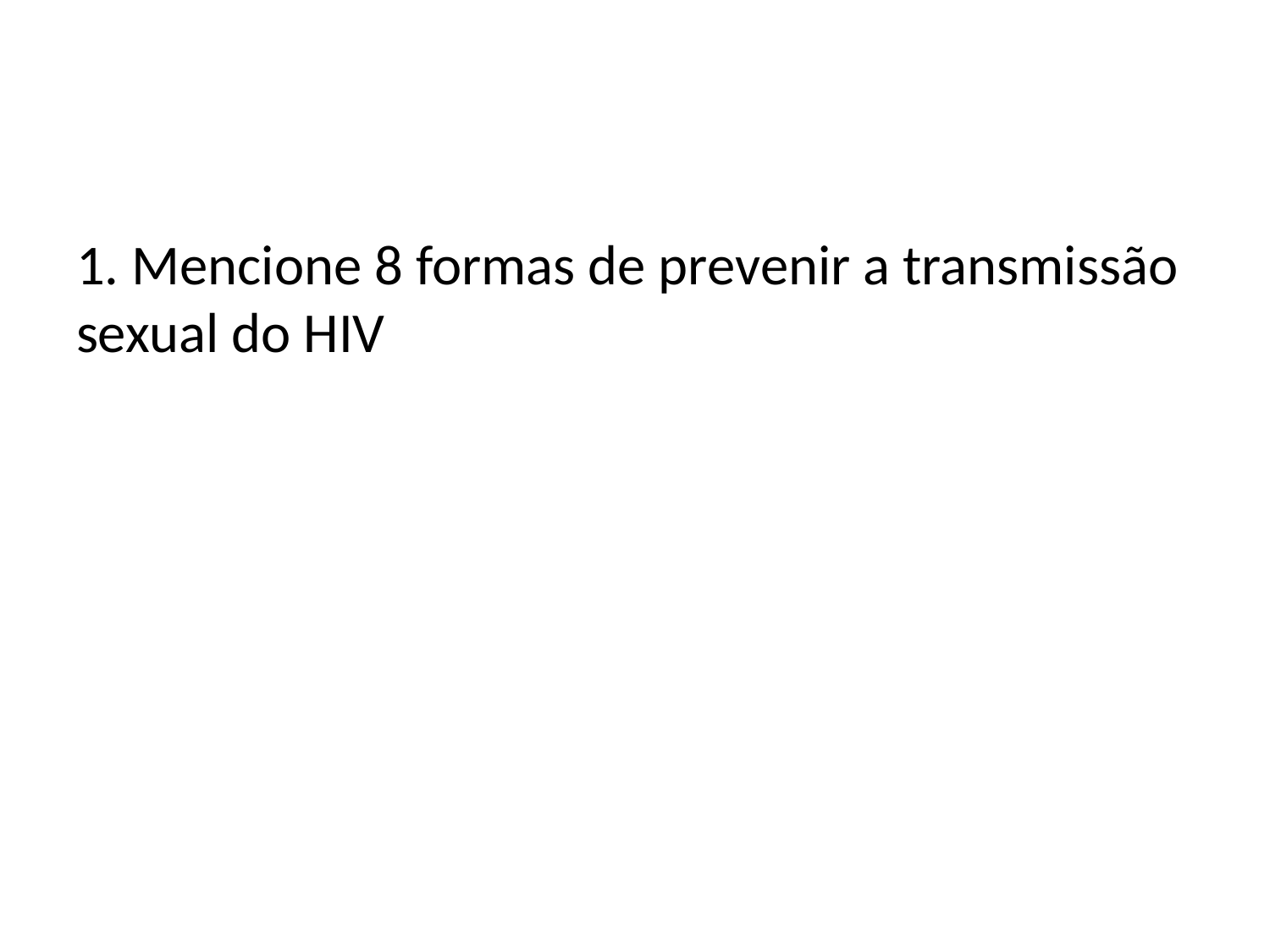

#
1. Mencione 8 formas de prevenir a transmissão sexual do HIV